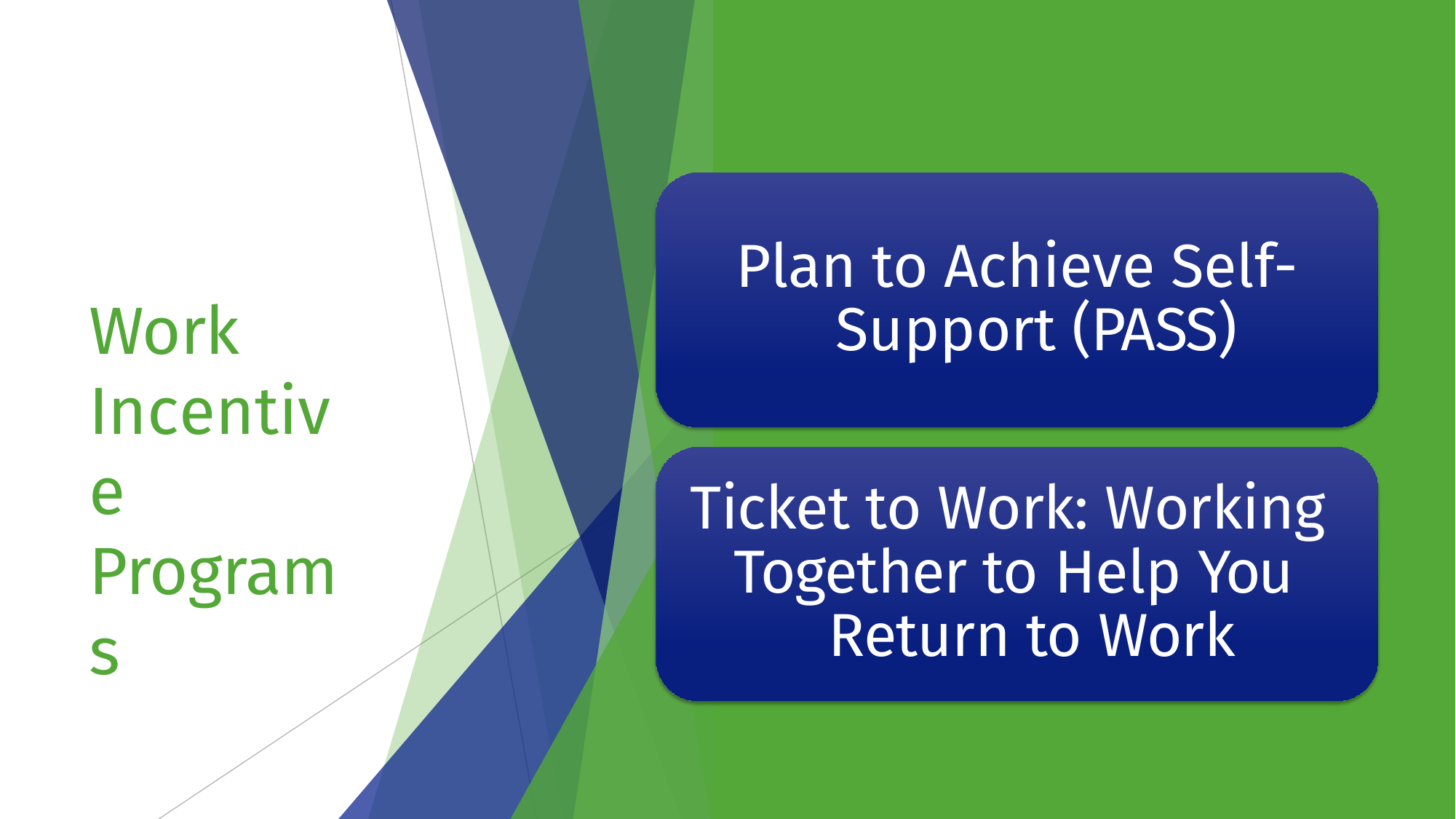

# Plan to Achieve Self-  Support (PASS)
Work  Incentive  Programs

Ticket to Work: Working
Together to Help You  Return to Work